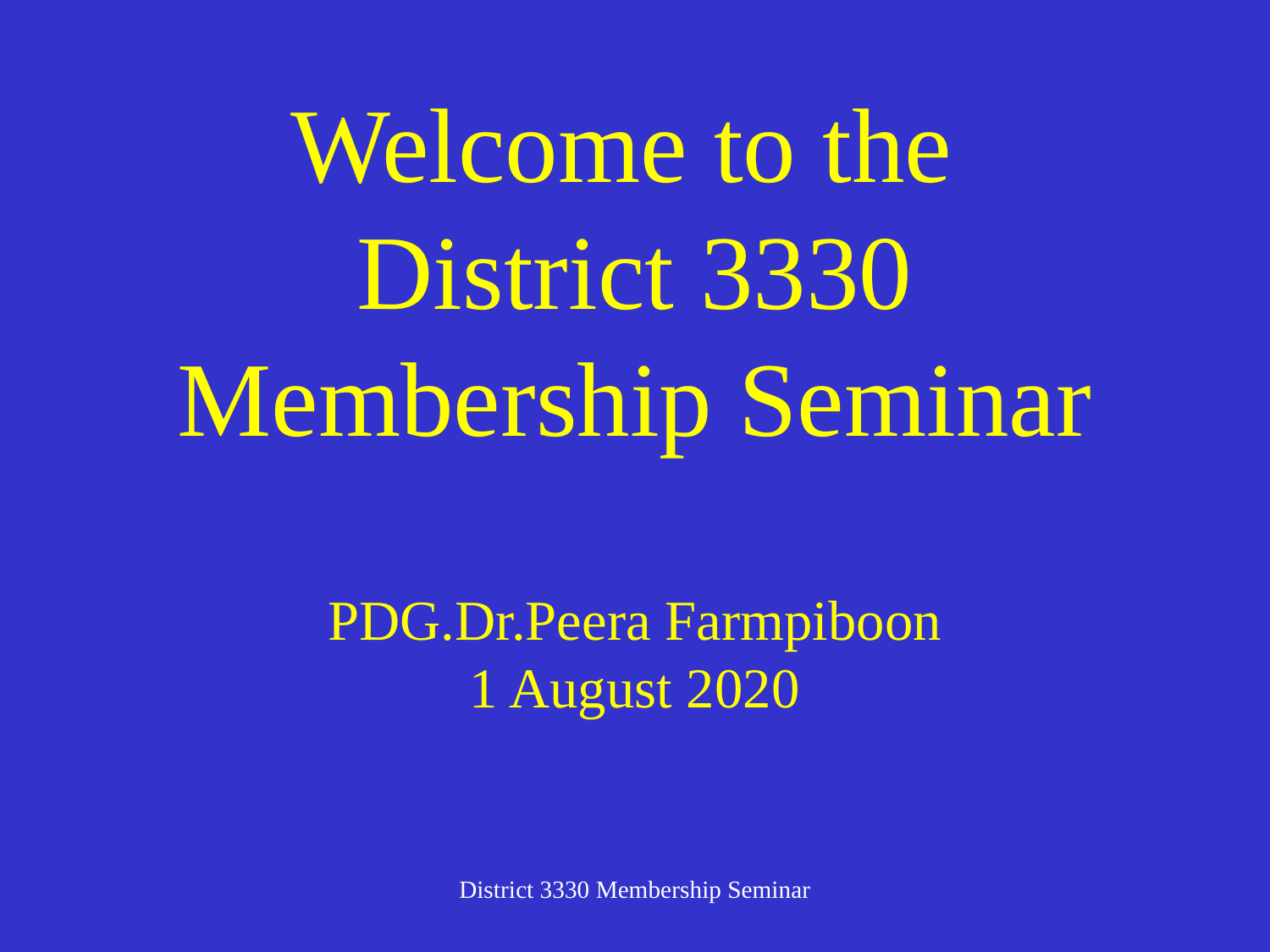

# Welcome to the District 3330 Membership Seminar PDG.Dr.Peera Farmpiboon 1 August 2020
District 3330 Membership Seminar